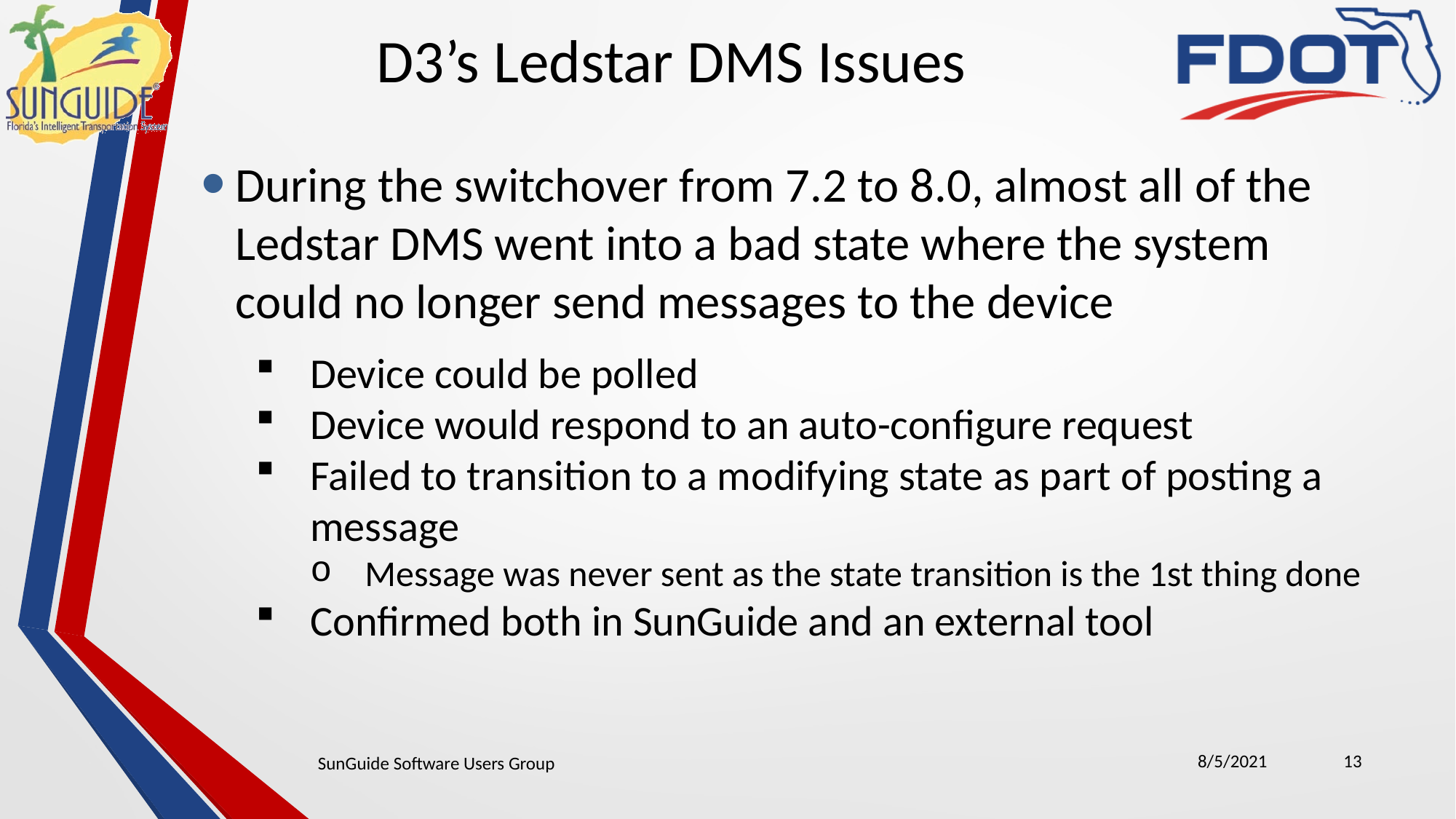

D3’s Ledstar DMS Issues
During the switchover from 7.2 to 8.0, almost all of the Ledstar DMS went into a bad state where the system could no longer send messages to the device
Device could be polled
Device would respond to an auto-configure request
Failed to transition to a modifying state as part of posting a message
Message was never sent as the state transition is the 1st thing done
Confirmed both in SunGuide and an external tool
8/5/2021
13
SunGuide Software Users Group